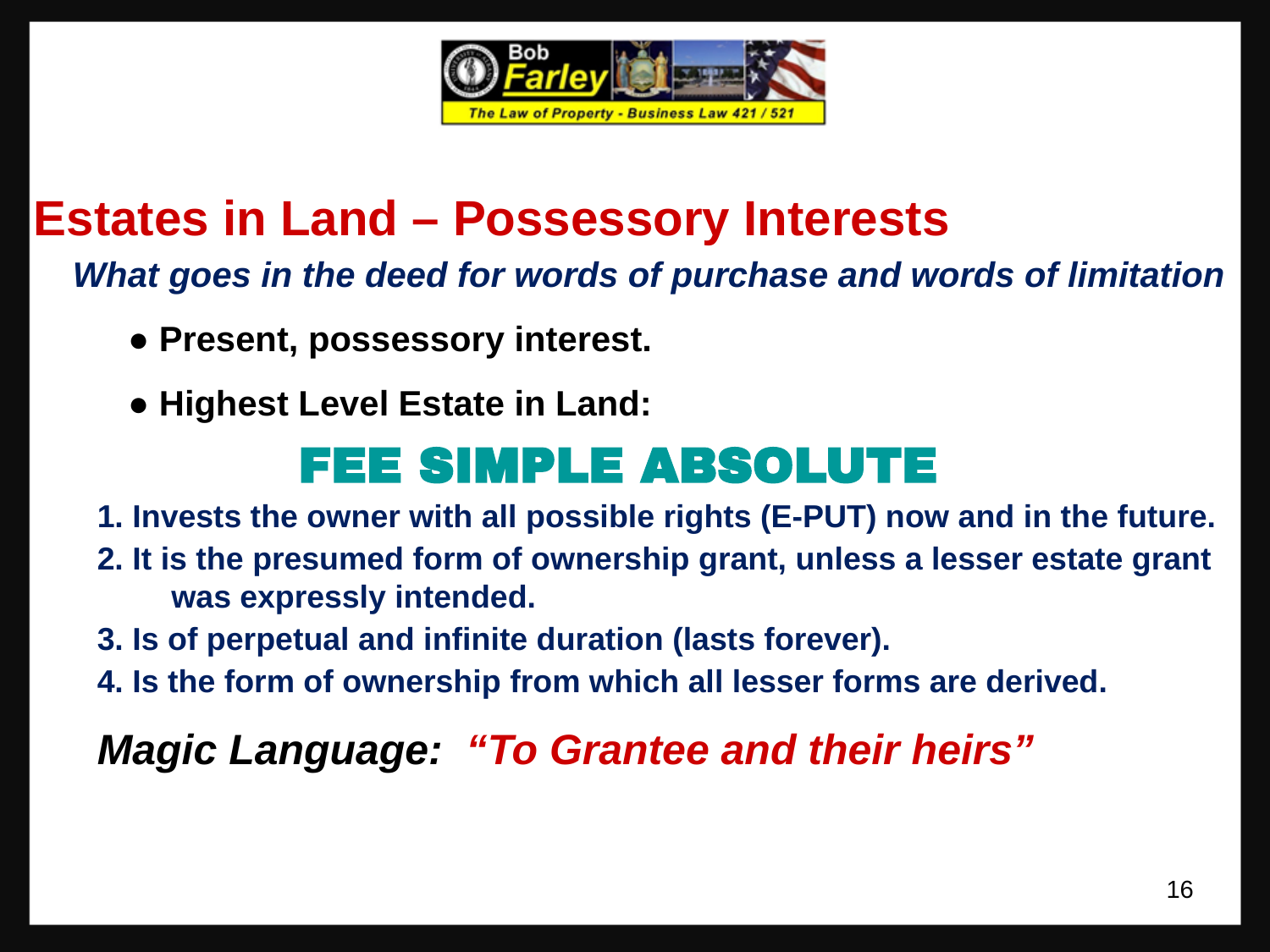

Estates in Land – Possessory Interests
    What goes in the deed for words of purchase and words of limitation

	 ● Present, possessory interest.

	 ● Highest Level Estate in Land:
		FEE SIMPLE ABSOLUTE
1. Invests the owner with all possible rights (E-PUT) now and in the future.
2. It is the presumed form of ownership grant, unless a lesser estate grant was expressly intended.
3. Is of perpetual and infinite duration (lasts forever).
4. Is the form of ownership from which all lesser forms are derived.

Magic Language:  “To Grantee and their heirs”

16